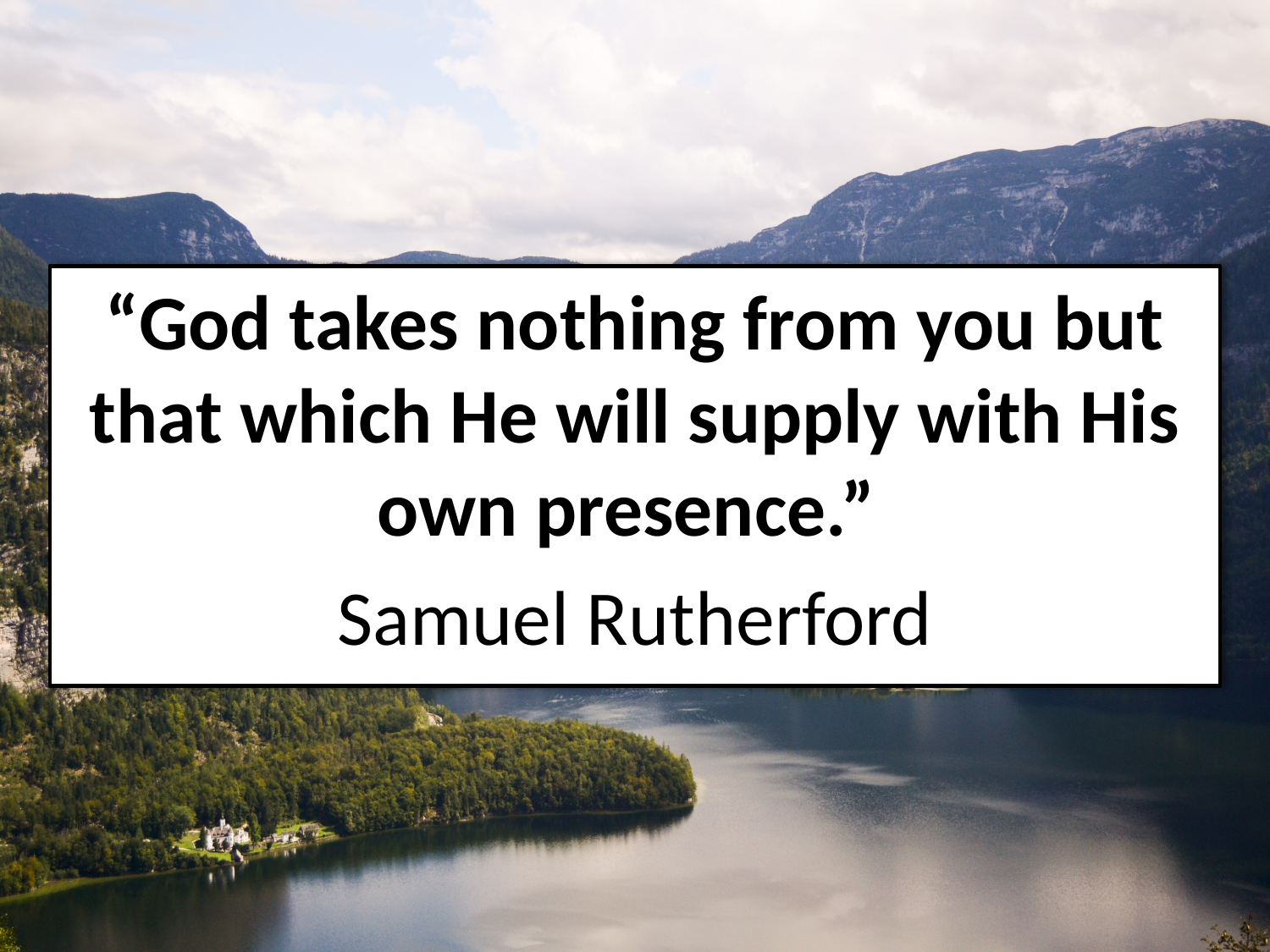

“God takes nothing from you but that which He will supply with His own presence.”
Samuel Rutherford